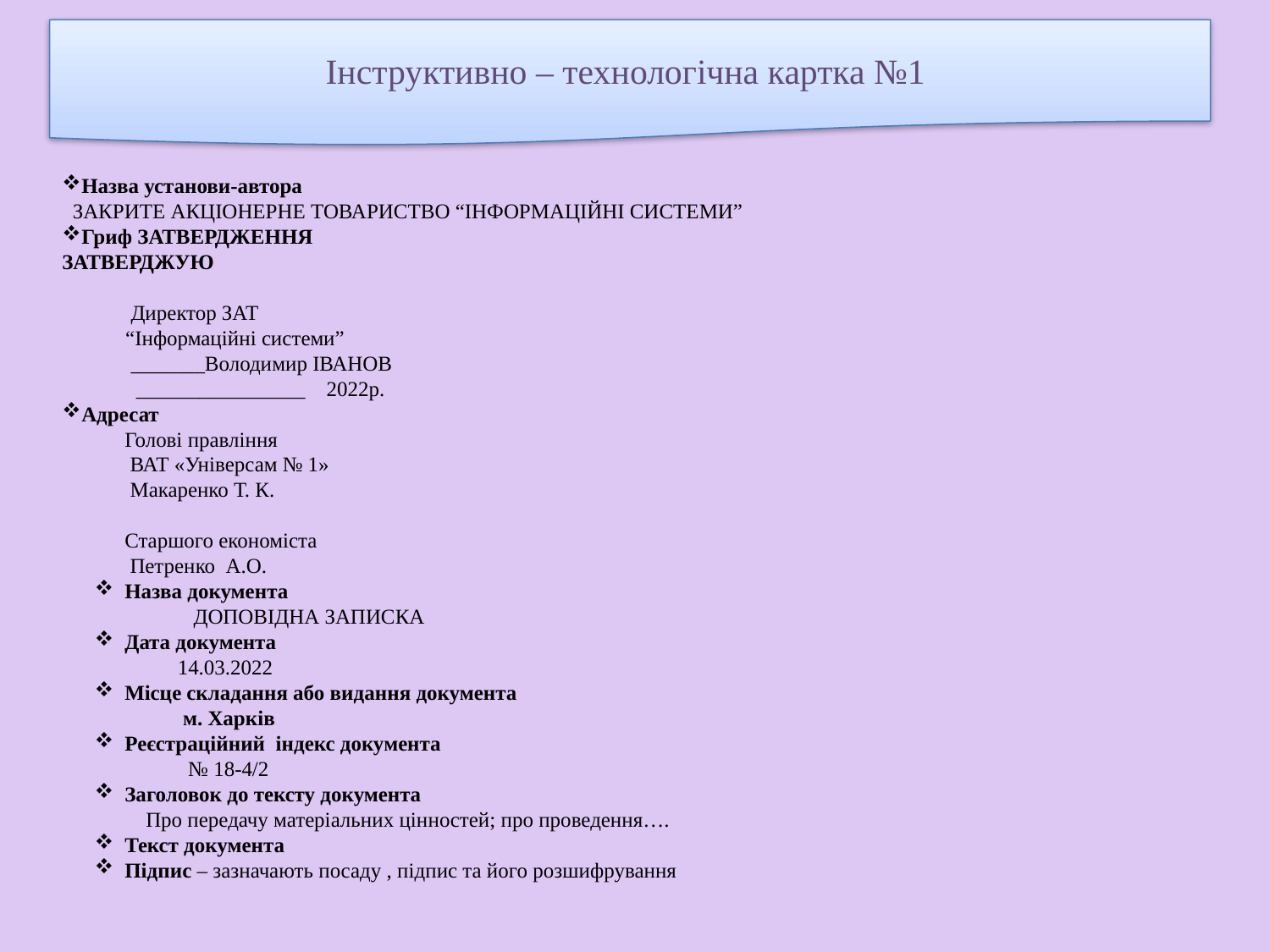

Інструктивно – технологічна картка №1
Назва установи-автора
  ЗАКРИТЕ АКЦІОНЕРНЕ ТОВАРИСТВО “ІНФОРМАЦІЙНІ СИСТЕМИ”
Гриф ЗАТВЕРДЖЕННЯ
ЗАТВЕРДЖУЮ

             Директор ЗАТ
            “Інформаційні системи”
             _______Володимир ІВАНОВ
              ________________    2022р.
Адресат
Голові правління
 ВАТ «Універсам № 1»
 Макаренко Т. К.

Старшого економіста
 Петренко  А.О.
Назва документа
             ДОПОВІДНА ЗАПИСКА
Дата документа
          14.03.2022
Місце складання або видання документа
           м. Харків
Реєстраційний  індекс документа
            № 18-4/2
Заголовок до тексту документа
    Про передачу матеріальних цінностей; про проведення….
Текст документа
Підпис – зазначають посаду , підпис та його розшифрування